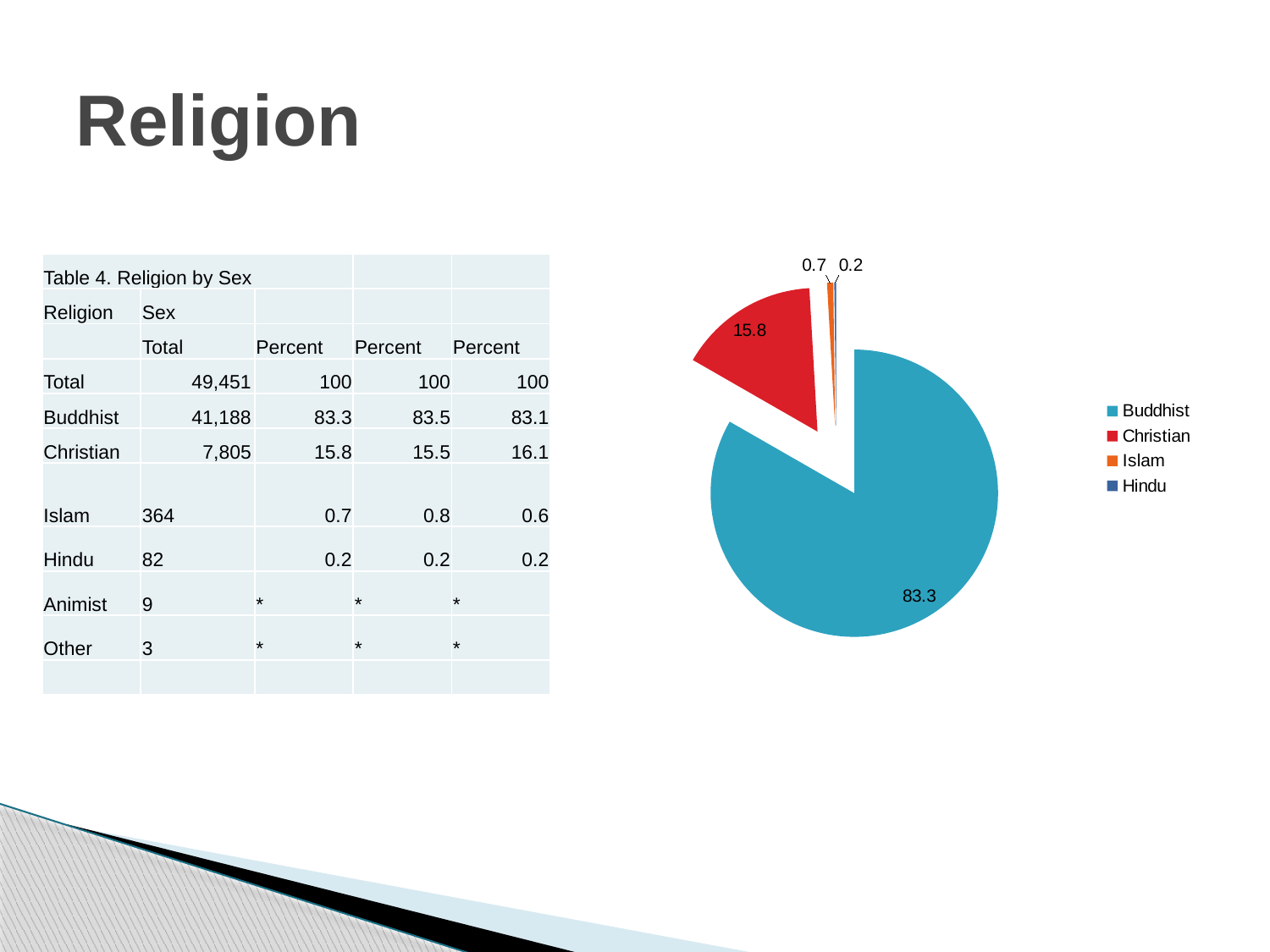

# Religion

### Chart

| Category |  |
|---|---|
| Buddhist | 83.3 |
| Christian | 15.8 |
| Islam | 0.7000000000000001 |
| Hindu | 0.2 |
| Table 4. Religion by Sex |  |  |  |  |
| --- | --- | --- | --- | --- |
| Religion | Sex |  |  |  |
|  | Total | Percent | Percent | Percent |
| Total | 49,451 | 100 | 100 | 100 |
| Buddhist | 41,188 | 83.3 | 83.5 | 83.1 |
| Christian | 7,805 | 15.8 | 15.5 | 16.1 |
| Islam | 364 | 0.7 | 0.8 | 0.6 |
| Hindu | 82 | 0.2 | 0.2 | 0.2 |
| Animist | 9 | \* | \* | \* |
| Other | 3 | \* | \* | \* |
|  |  |  |  |  |